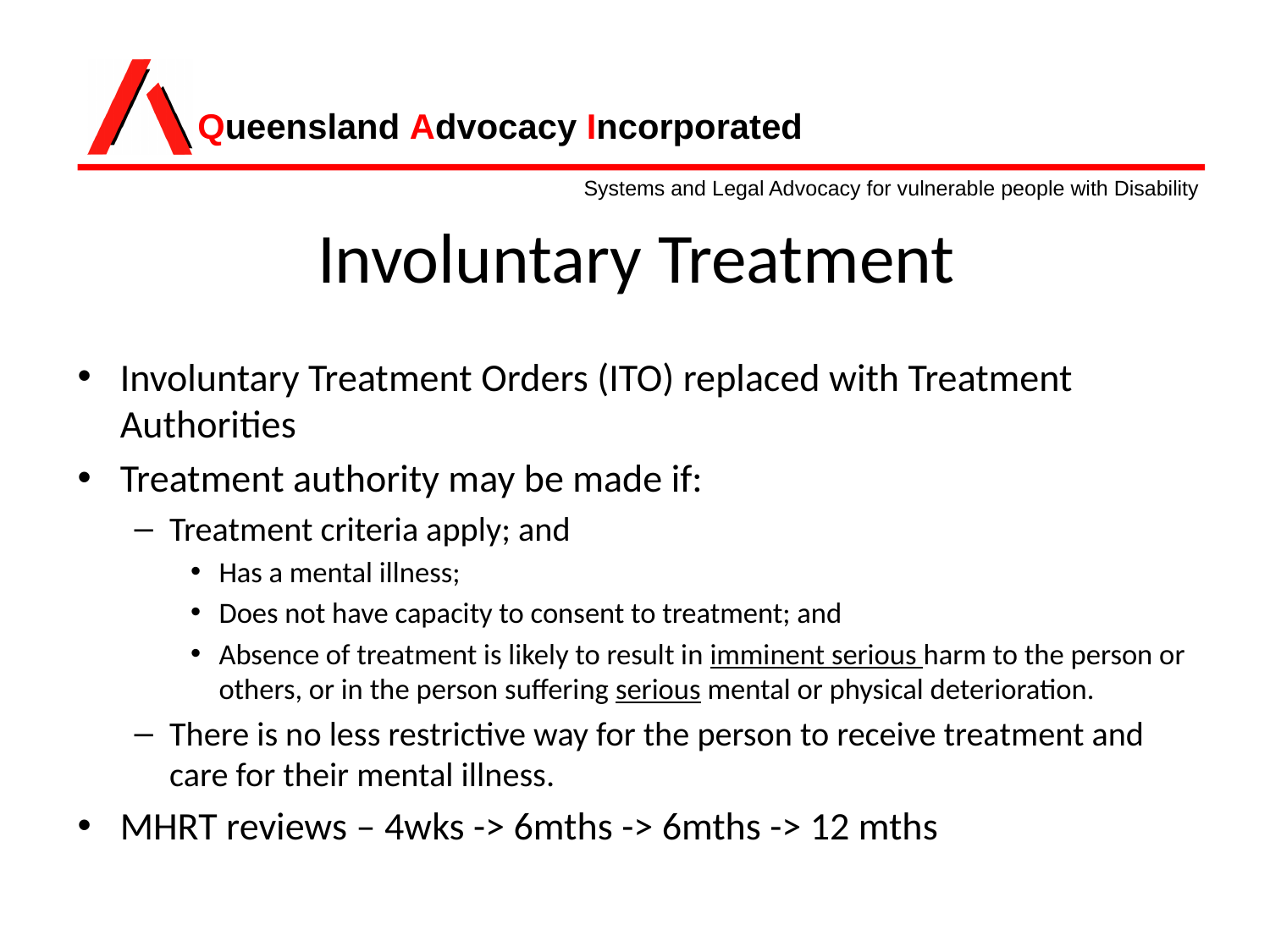

# Involuntary Treatment
Involuntary Treatment Orders (ITO) replaced with Treatment Authorities
Treatment authority may be made if:
Treatment criteria apply; and
Has a mental illness;
Does not have capacity to consent to treatment; and
Absence of treatment is likely to result in imminent serious harm to the person or others, or in the person suffering serious mental or physical deterioration.
There is no less restrictive way for the person to receive treatment and care for their mental illness.
MHRT reviews – 4wks -> 6mths -> 6mths -> 12 mths